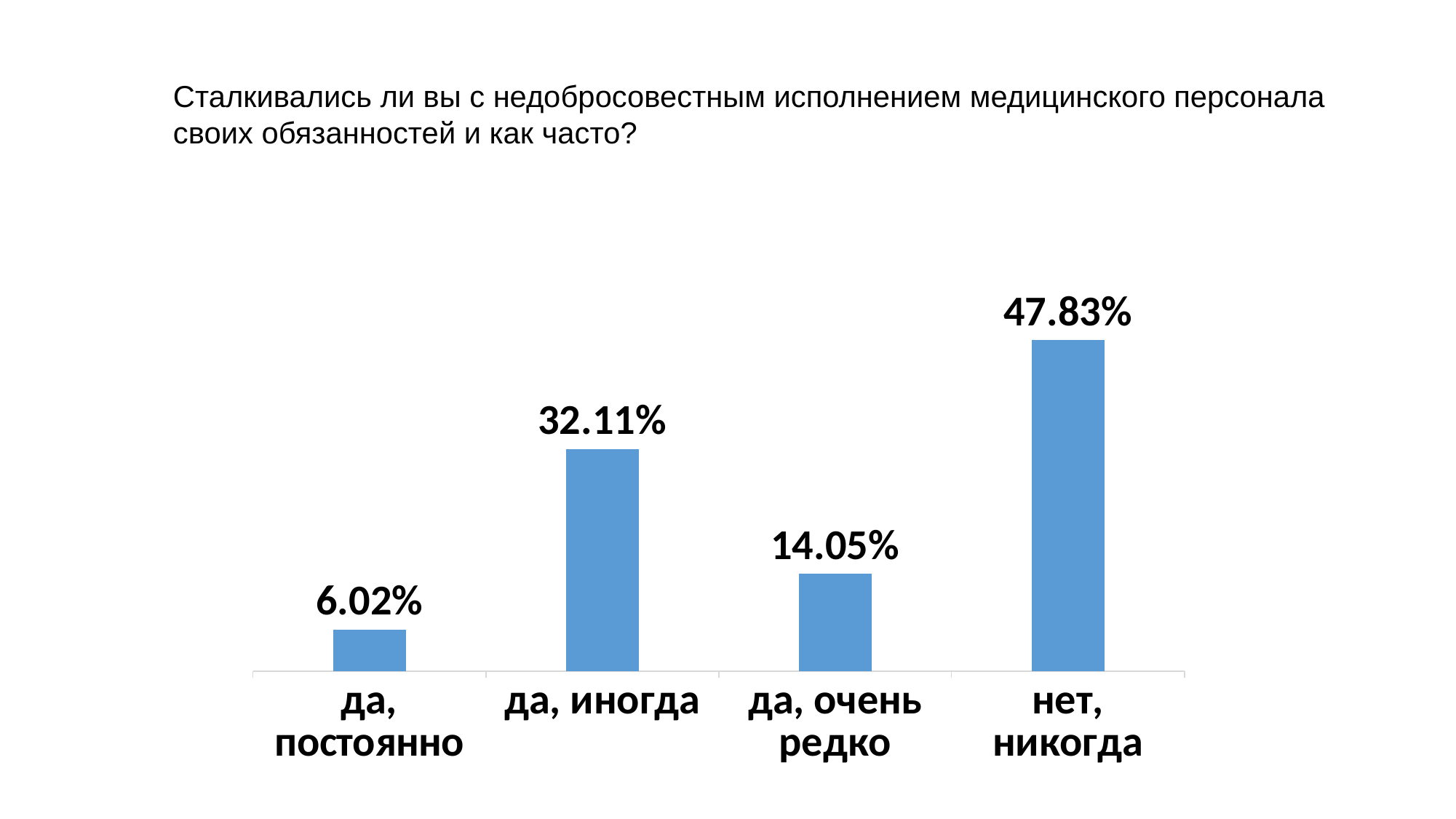

Сталкивались ли вы с недобросовестным исполнением медицинского персонала своих обязанностей и как часто?

### Chart

| Category | Ряд 1 |
|---|---|
| да, постоянно | 0.0602 |
| да, иногда | 0.3211 |
| да, очень редко | 0.1405 |
| нет, никогда | 0.4783 |